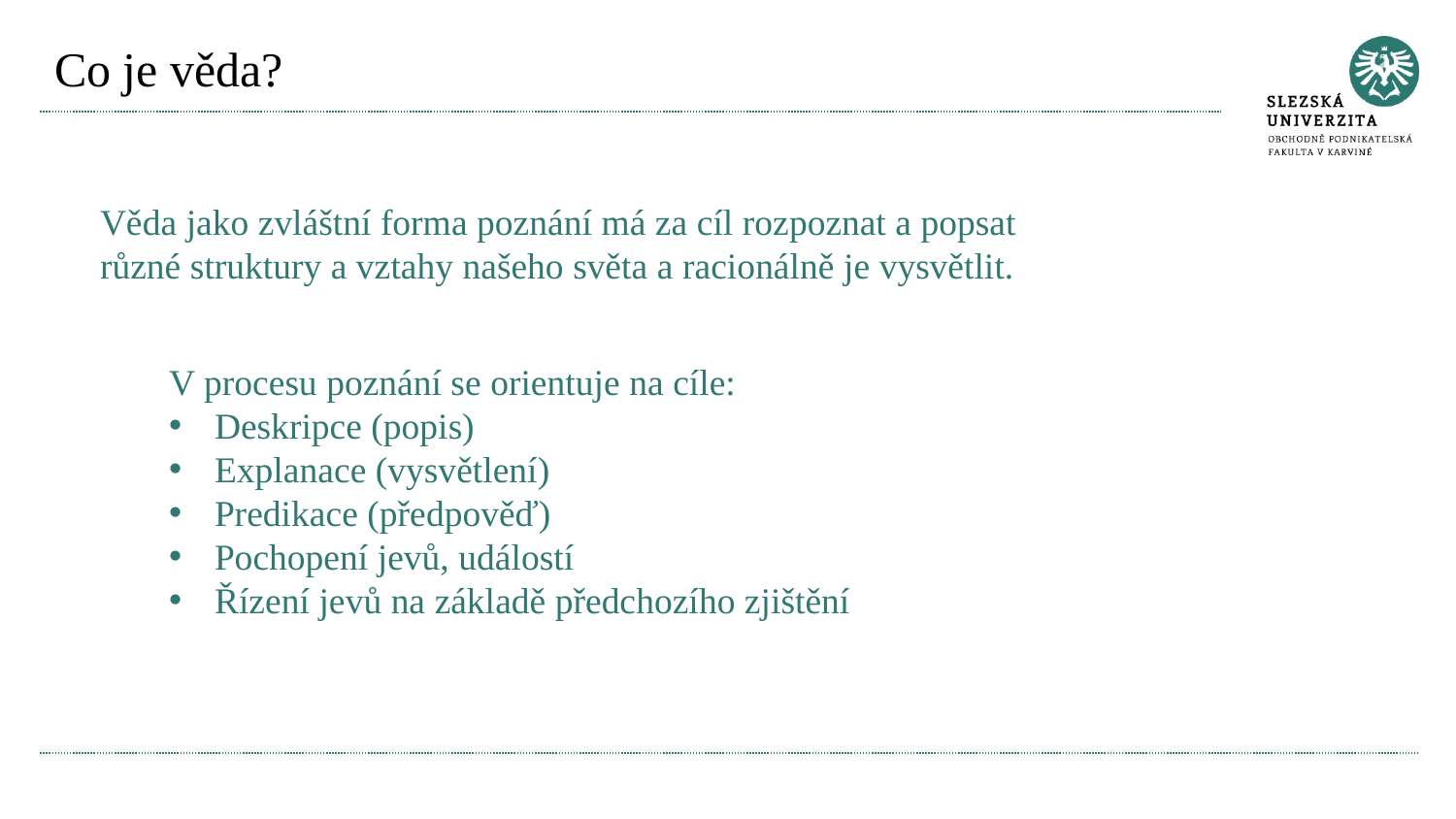

# Co je věda?
Věda jako zvláštní forma poznání má za cíl rozpoznat a popsat různé struktury a vztahy našeho světa a racionálně je vysvětlit.
V procesu poznání se orientuje na cíle:
Deskripce (popis)
Explanace (vysvětlení)
Predikace (předpověď)
Pochopení jevů, událostí
Řízení jevů na základě předchozího zjištění